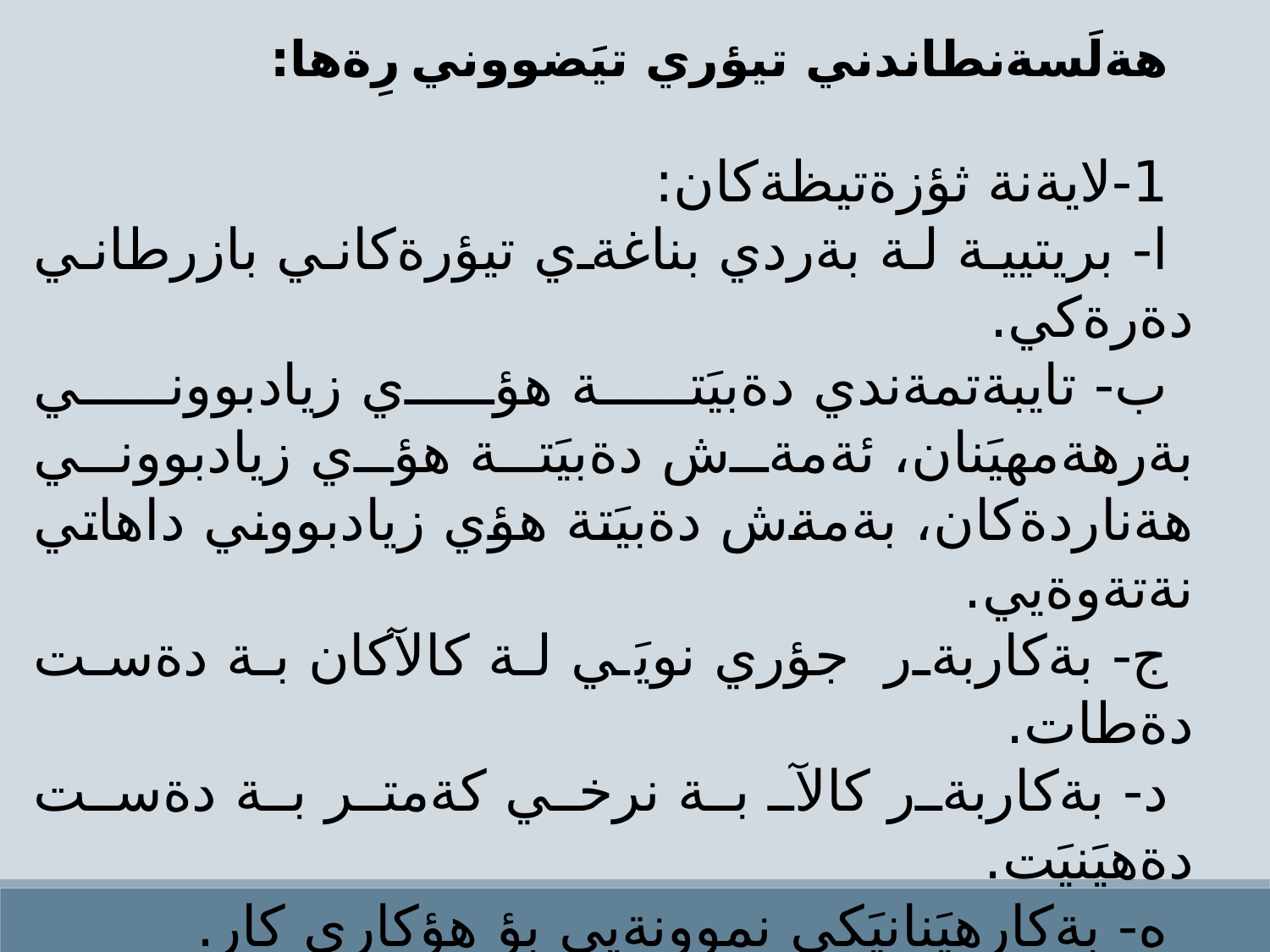

هةلَسةنطاندني تيؤري تيَضووني رِةها:

1-لايةنة ثؤزةتيظةكان:
ا- بريتيية لة بةردي بناغةي تيؤرةكاني بازرطاني دةرةكي.
ب- تايبةتمةندي دةبيَتة هؤي زيادبووني بةرهةمهيَنان، ئةمةش دةبيَتة هؤي زيادبووني هةناردةكان، بةمةش دةبيَتة هؤي زيادبووني داهاتي نةتةوةيي.
ج- بةكاربةر  جؤري نويَي لة كالآكان بة دةست دةطات.
د- بةكاربةر كالآ بة نرخي كةمتر بة دةست دةهيَنيَت.
ه- بةكارهيَنانيَكي نموونةيي بؤ هؤكاري كار.